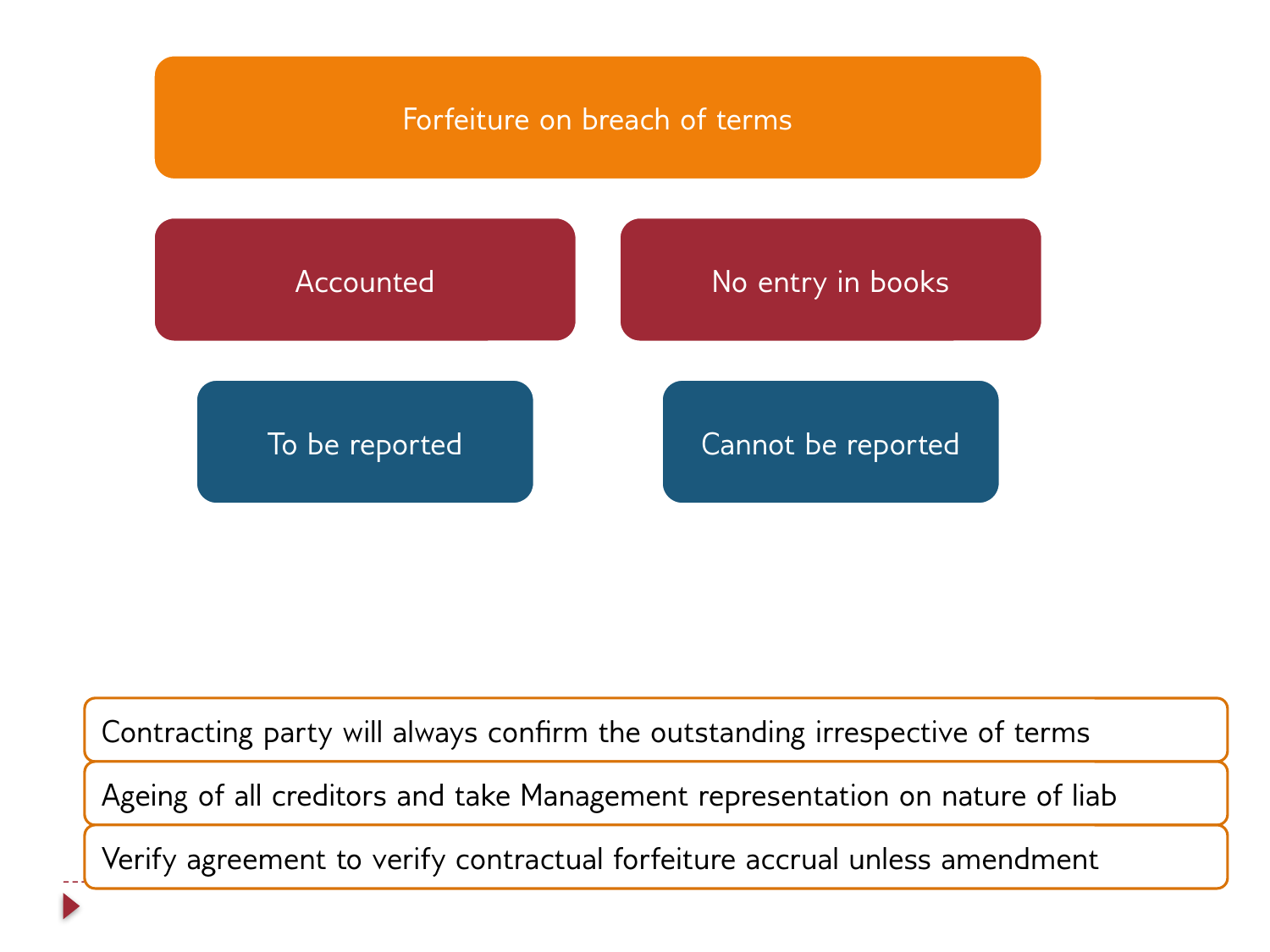

Forfeiture on breach of terms
Accounted
To be reported
No entry in books
Cannot be reported
Contracting party will always confirm the outstanding irrespective of terms
Verify agreement to verify contractual forfeiture accrual unless amendment
Ageing of all creditors and take Management representation on nature of liab